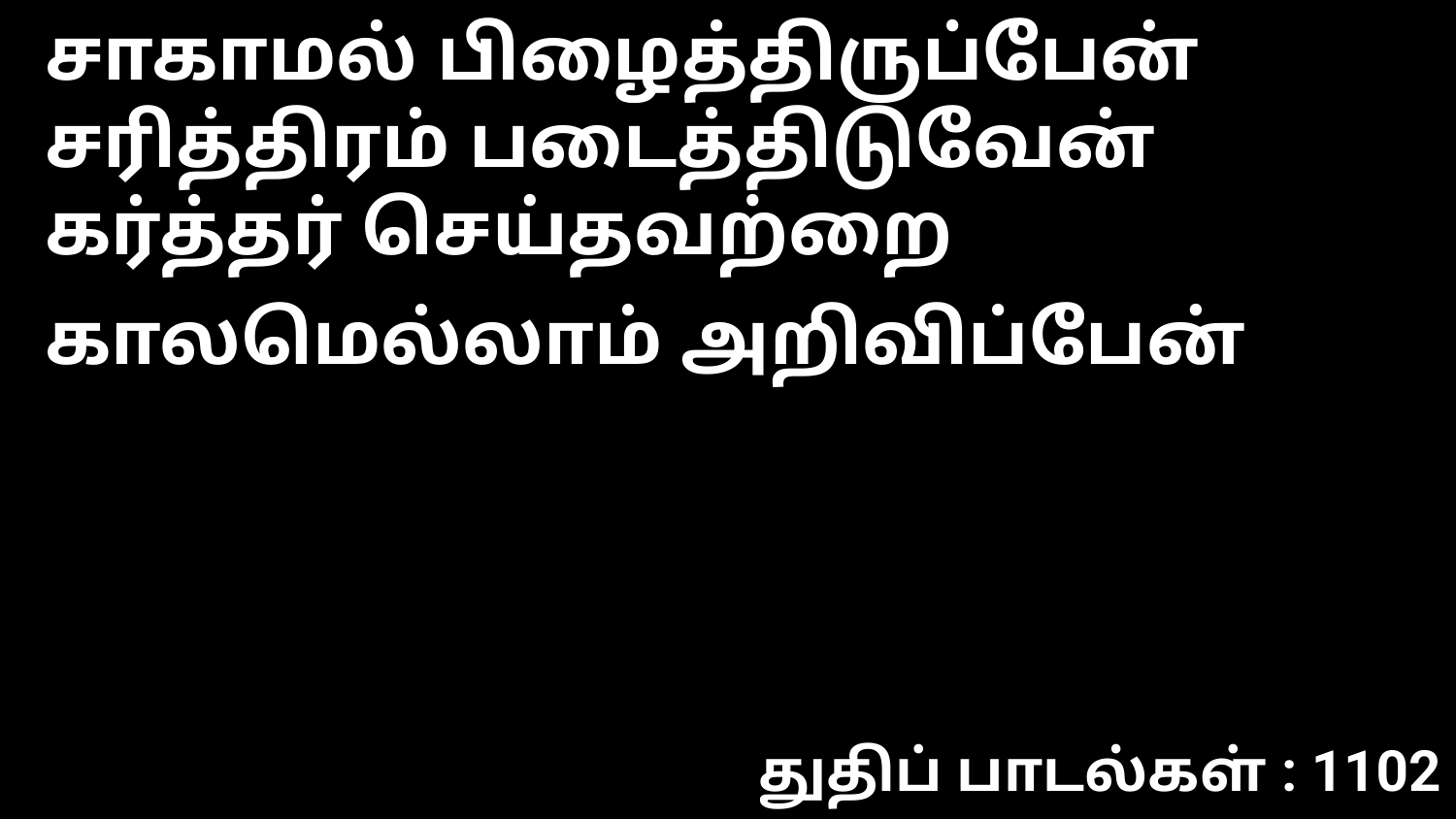

சாகாமல் பிழைத்திருப்பேன்
சரித்திரம் படைத்திடுவேன்
கர்த்தர் செய்தவற்றை
காலமெல்லாம் அறிவிப்பேன்
துதிப் பாடல்கள் : 1102